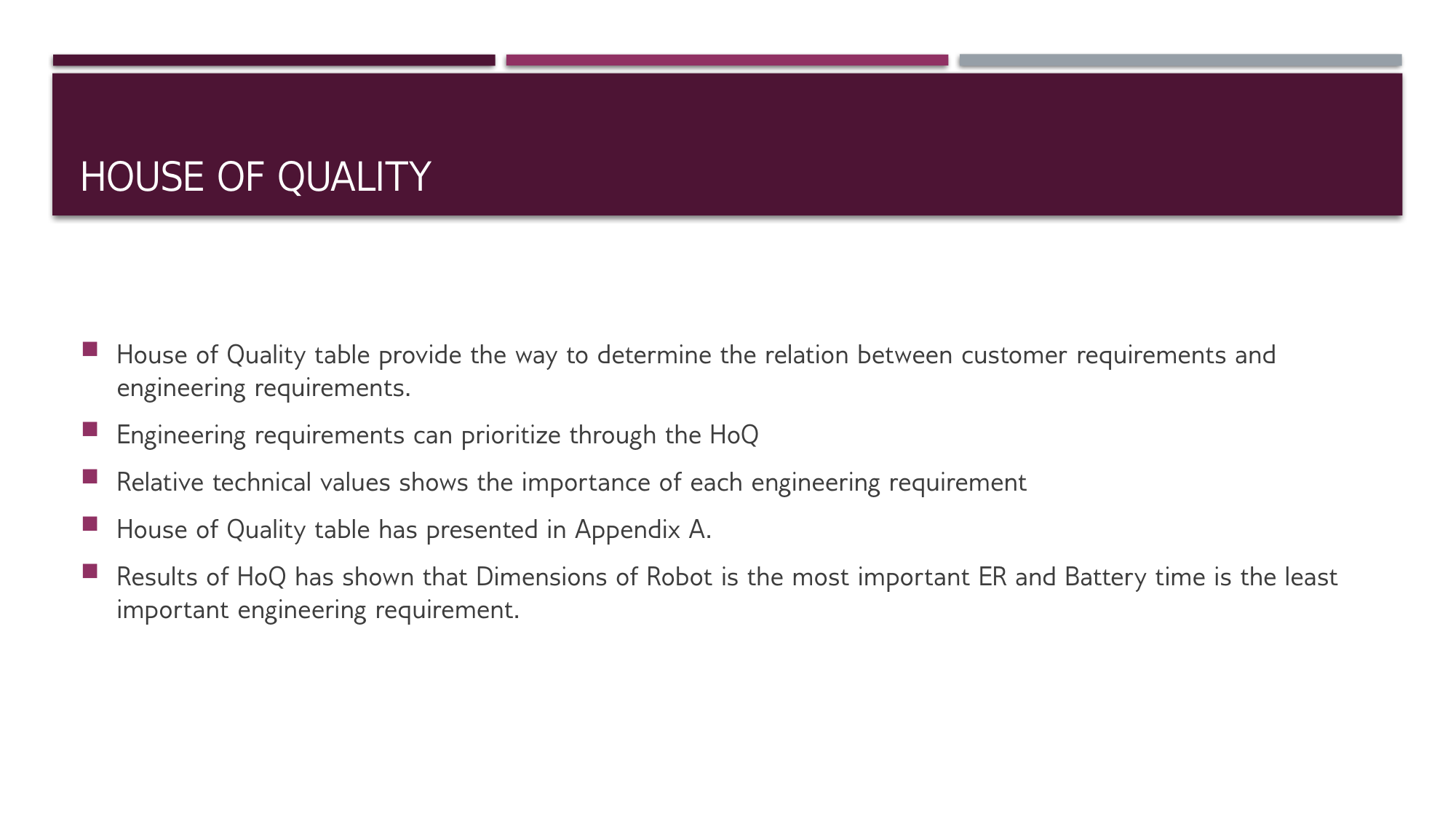

# House of Quality
House of Quality table provide the way to determine the relation between customer requirements and engineering requirements.
Engineering requirements can prioritize through the HoQ
Relative technical values shows the importance of each engineering requirement
House of Quality table has presented in Appendix A.
Results of HoQ has shown that Dimensions of Robot is the most important ER and Battery time is the least important engineering requirement.